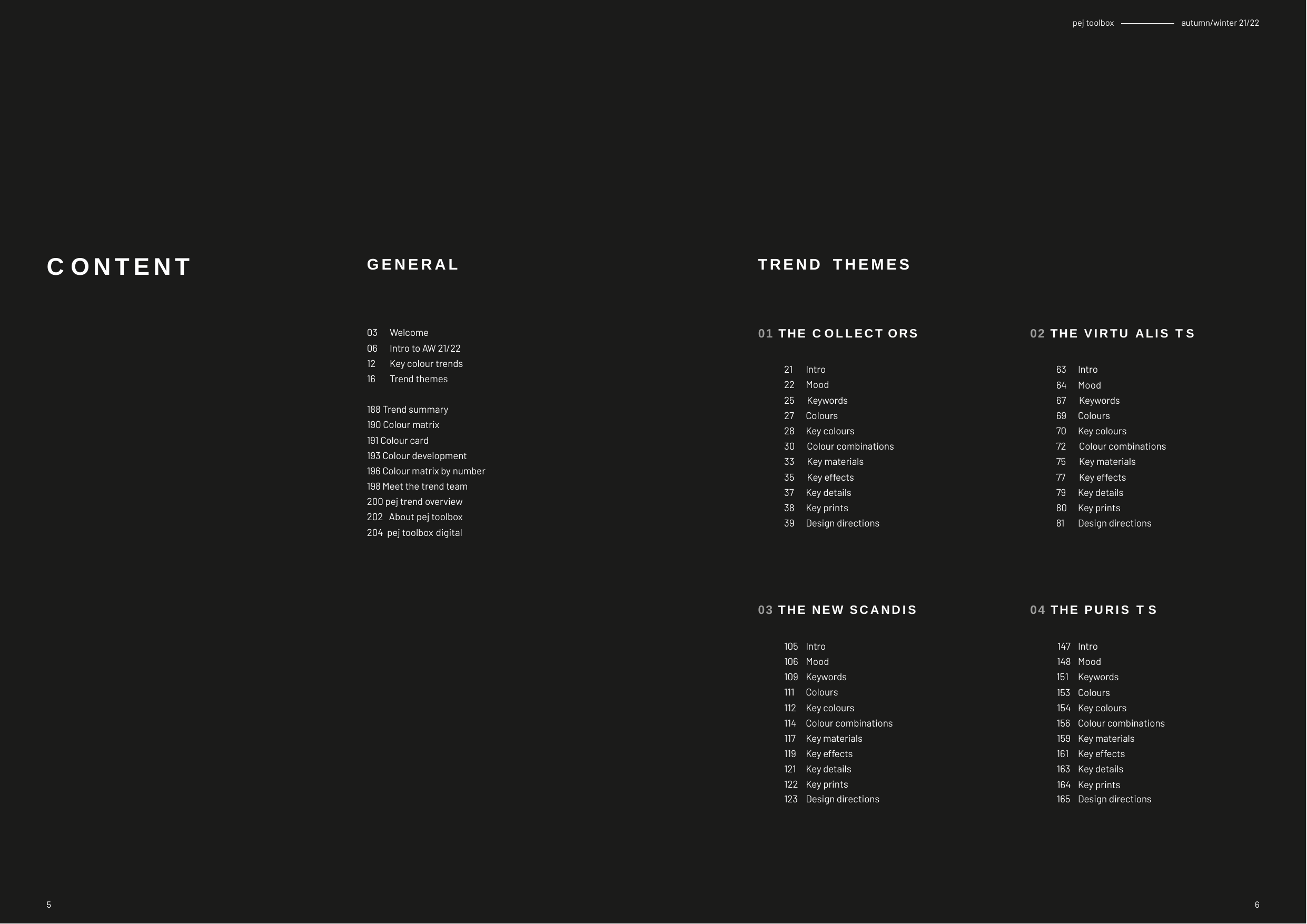

pej toolbox
autumn/winter 21/22

# C ONTENT
GENERAL
TREND THEMES
03	Welcome
06	Intro to AW 21/22
12	Key colour trends
16	Trend themes
02 THE VIRTU ALIS T S
01 THE C OLLECT ORS
Intro
Mood
25	Keywords
Colours
Key colours
30	Colour combinations
33	Key materials
35	Key effects
Key details
Key prints
Design directions
Intro
Mood
67	Keywords
Colours
Key colours
72	Colour combinations
75	Key materials
77	Key effects
Key details
Key prints
Design directions
188 Trend summary
190 Colour matrix
191 Colour card
193 Colour development
196 Colour matrix by number
198 Meet the trend team
200 pej trend overview
202   About pej toolbox
204  pej toolbox digital
03 THE NEW SCANDIS
04 THE PURIS T S
| 105 | Intro | 147 | Intro |
| --- | --- | --- | --- |
| 106 | Mood | 148 | Mood |
| 109 | Keywords | 151 | Keywords |
| 111 | Colours | 153 | Colours |
| 112 | Key colours | 154 | Key colours |
| 114 | Colour combinations | 156 | Colour combinations |
| 117 | Key materials | 159 | Key materials |
| 119 | Key effects | 161 | Key effects |
| 121 | Key details | 163 | Key details |
| 122 | Key prints | 164 | Key prints |
| 123 | Design directions | 165 | Design directions |
5
6